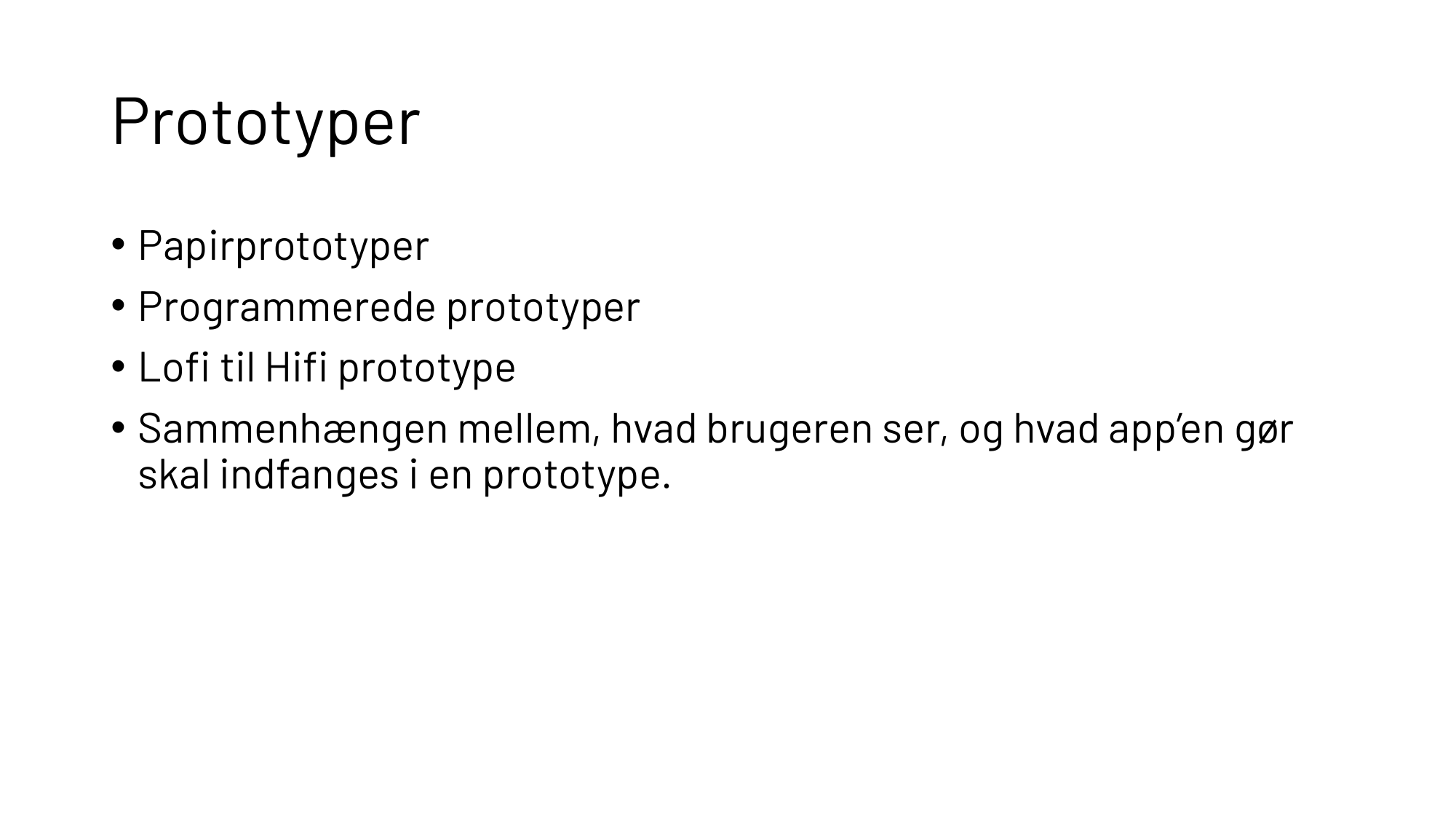

# Prototyper
Papirprototyper
Programmerede prototyper
Lofi til Hifi prototype
Sammenhængen mellem, hvad brugeren ser, og hvad app’en gør skal indfanges i en prototype.